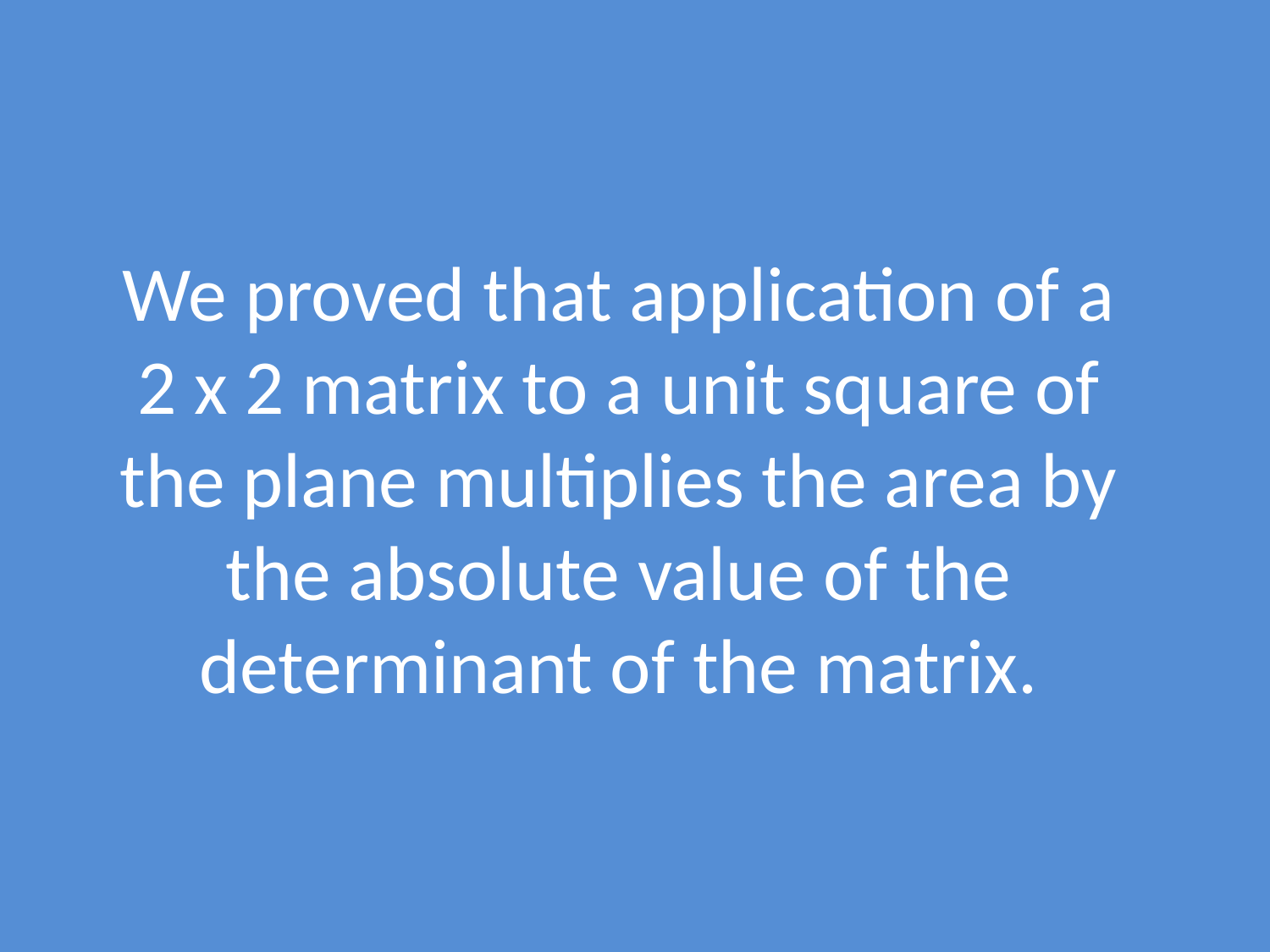

# We proved that application of a 2 x 2 matrix to a unit square of the plane multiplies the area by the absolute value of the determinant of the matrix.